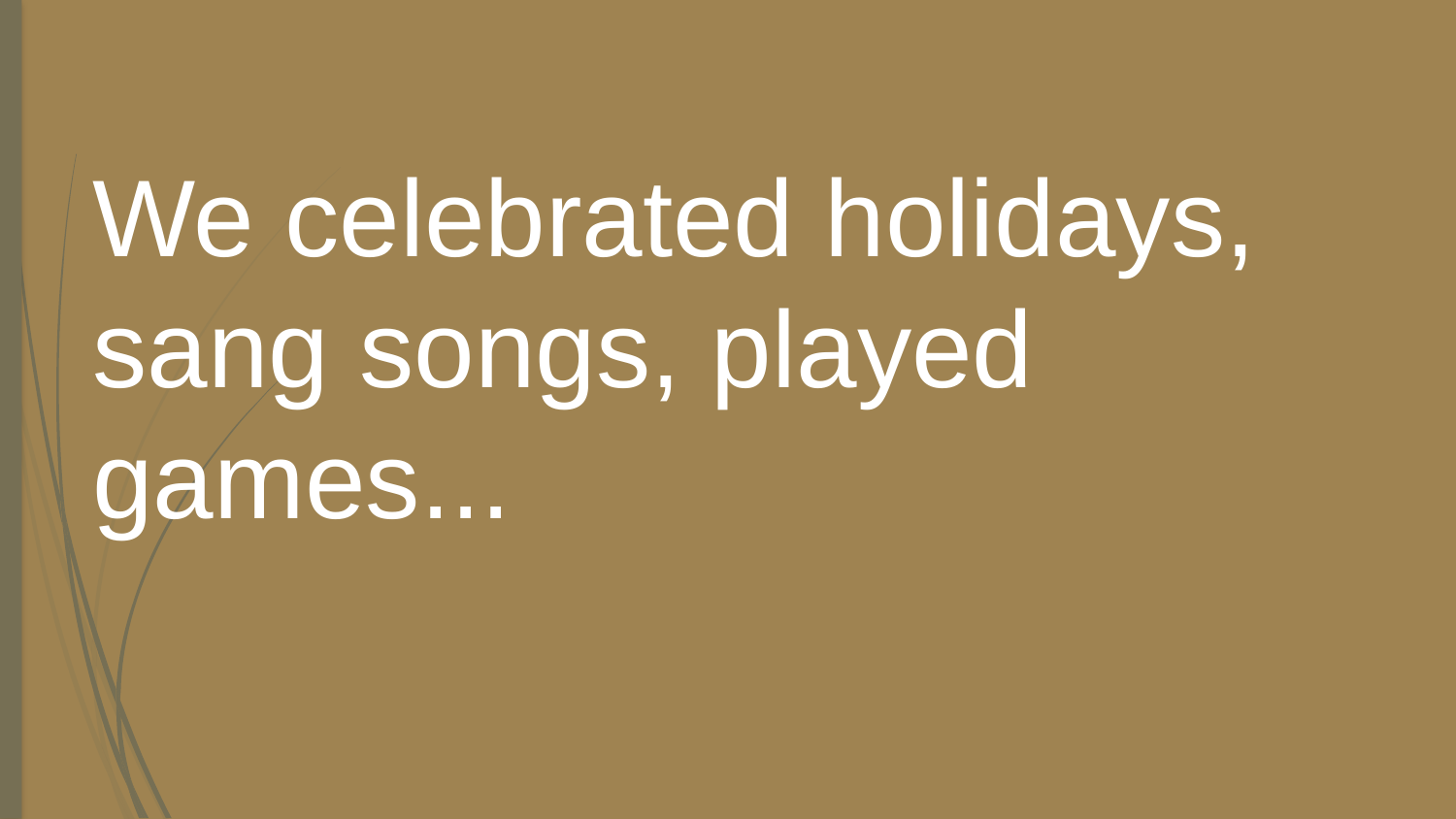

# We celebrated holidays, sang songs, played games...